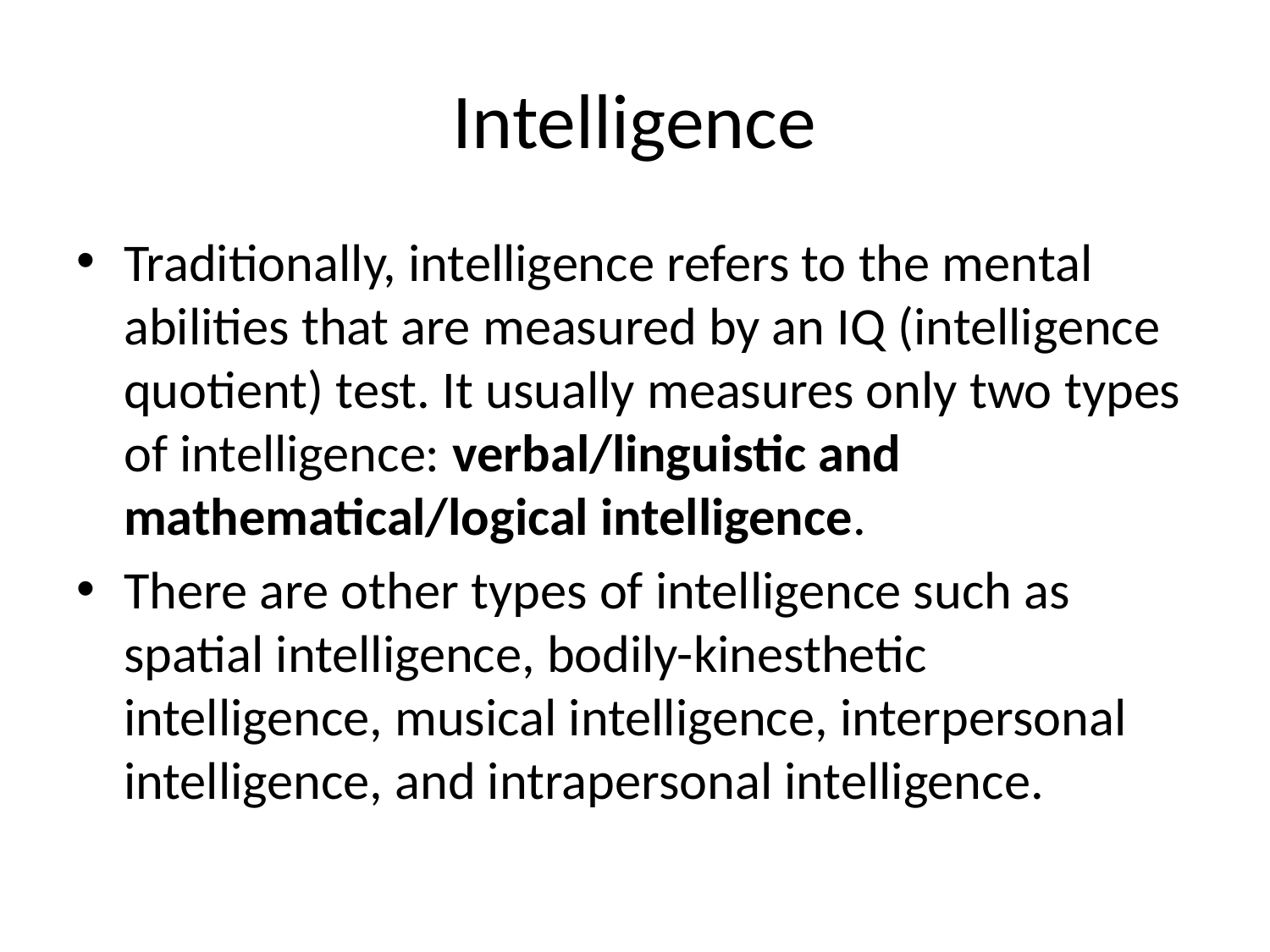

# Intelligence
Traditionally, intelligence refers to the mental abilities that are measured by an IQ (intelligence quotient) test. It usually measures only two types of intelligence: verbal/linguistic and mathematical/logical intelligence.
There are other types of intelligence such as spatial intelligence, bodily-kinesthetic intelligence, musical intelligence, interpersonal intelligence, and intrapersonal intelligence.